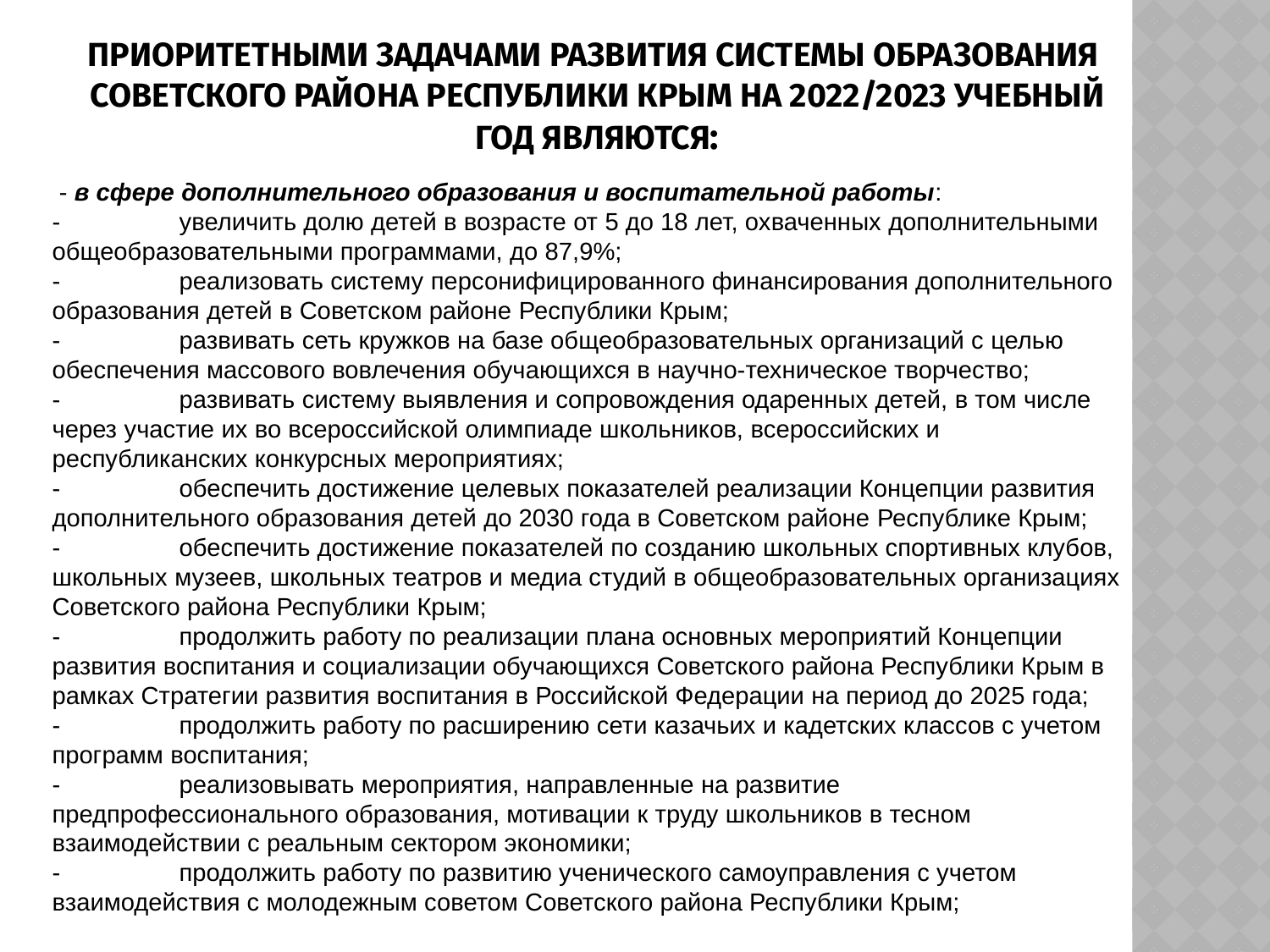

# Приоритетными задачами развития системы образования  Советского района Республики Крым на 2022/2023 учебный год являются:
 - в сфере дополнительного образования и воспитательной работы:
- 	увеличить долю детей в возрасте от 5 до 18 лет, охваченных дополнительными общеобразовательными программами, до 87,9%;
- 	реализовать систему персонифицированного финансирования дополнительного образования детей в Советском районе Республики Крым;
- 	развивать сеть кружков на базе общеобразовательных организаций с целью обеспечения массового вовлечения обучающихся в научно-техническое творчество;
- 	развивать систему выявления и сопровождения одаренных детей, в том числе через участие их во всероссийской олимпиаде школьников, всероссийских и республиканских конкурсных мероприятиях;
- 	обеспечить достижение целевых показателей реализации Концепции развития дополнительного образования детей до 2030 года в Советском районе Республике Крым;
- 	обеспечить достижение показателей по созданию школьных спортивных клубов, школьных музеев, школьных театров и медиа студий в общеобразовательных организациях Советского района Республики Крым;
- 	продолжить работу по реализации плана основных мероприятий Концепции развития воспитания и социализации обучающихся Советского района Республики Крым в рамках Стратегии развития воспитания в Российской Федерации на период до 2025 года;
- 	продолжить работу по расширению сети казачьих и кадетских классов с учетом программ воспитания;
- 	реализовывать мероприятия, направленные на развитие предпрофессионального образования, мотивации к труду школьников в тесном взаимодействии с реальным сектором экономики;
- 	продолжить работу по развитию ученического самоуправления с учетом взаимодействия с молодежным советом Советского района Республики Крым;